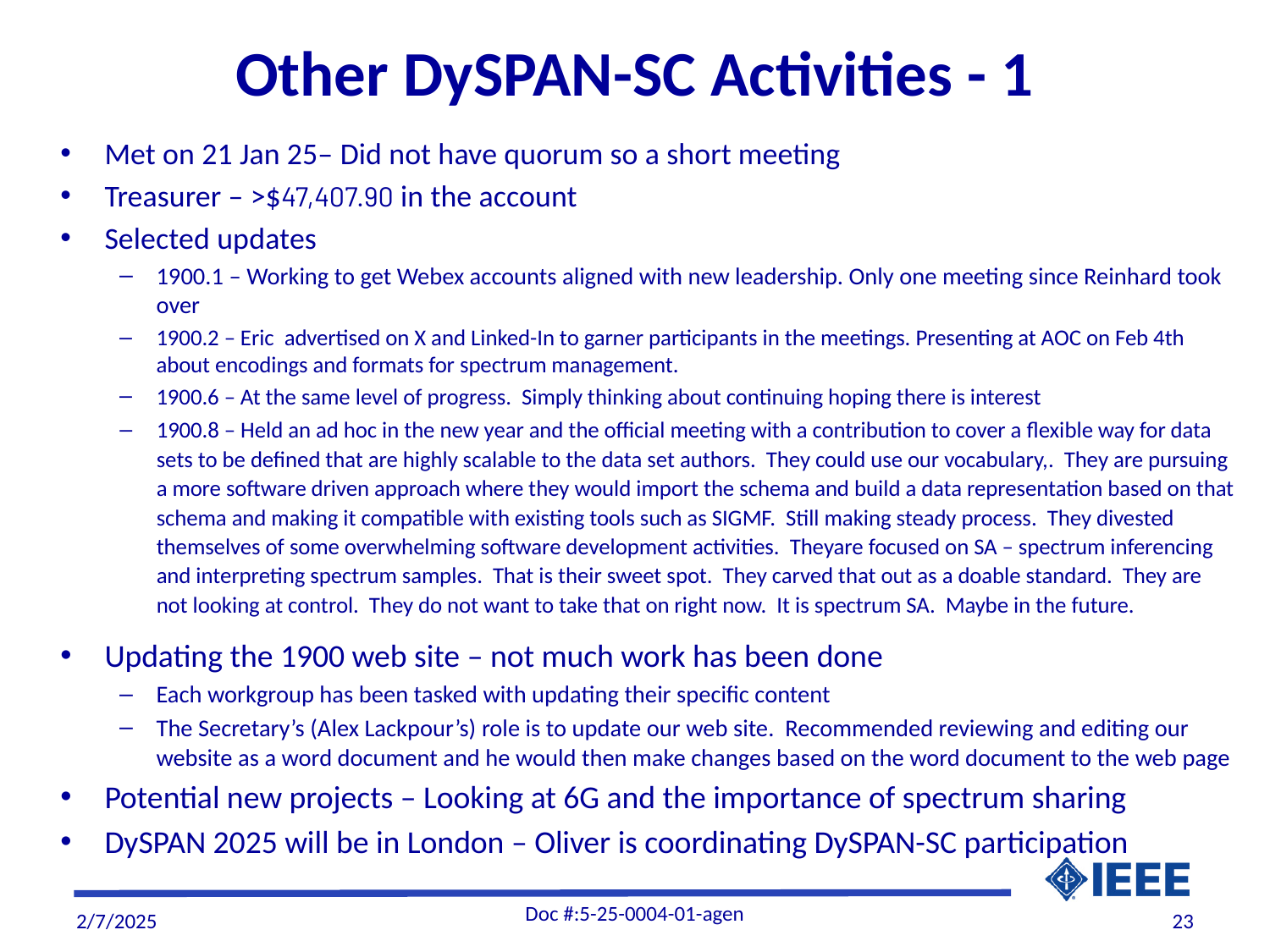

# Other DySPAN-SC Activities - 1
Met on 21 Jan 25– Did not have quorum so a short meeting
Treasurer – >$47,407.90 in the account
Selected updates
1900.1 – Working to get Webex accounts aligned with new leadership. Only one meeting since Reinhard took over
1900.2 – Eric  advertised on X and Linked-In to garner participants in the meetings. Presenting at AOC on Feb 4th about encodings and formats for spectrum management.
1900.6 – At the same level of progress.  Simply thinking about continuing hoping there is interest
1900.8 – Held an ad hoc in the new year and the official meeting with a contribution to cover a flexible way for data sets to be defined that are highly scalable to the data set authors.  They could use our vocabulary,.  They are pursuing a more software driven approach where they would import the schema and build a data representation based on that schema and making it compatible with existing tools such as SIGMF.  Still making steady process.  They divested themselves of some overwhelming software development activities.  Theyare focused on SA – spectrum inferencing and interpreting spectrum samples.  That is their sweet spot.  They carved that out as a doable standard.  They are not looking at control.  They do not want to take that on right now.  It is spectrum SA.  Maybe in the future.
Updating the 1900 web site – not much work has been done
Each workgroup has been tasked with updating their specific content
The Secretary’s (Alex Lackpour’s) role is to update our web site.  Recommended reviewing and editing our website as a word document and he would then make changes based on the word document to the web page
Potential new projects – Looking at 6G and the importance of spectrum sharing
DySPAN 2025 will be in London – Oliver is coordinating DySPAN-SC participation

Doc #:5-25-0004-01-agen
2/7/2025
23